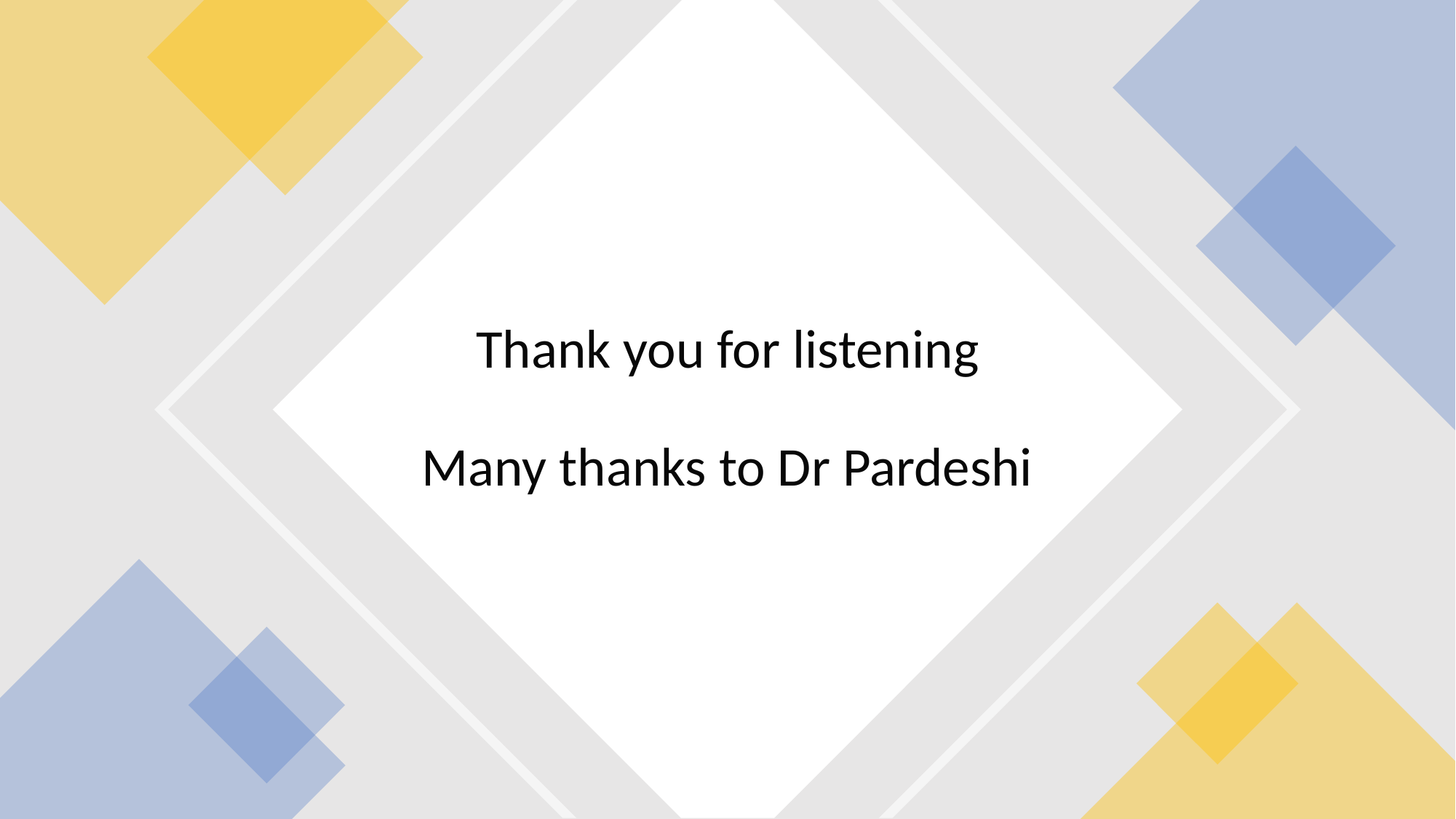

# Thank you for listening Many thanks to Dr Pardeshi